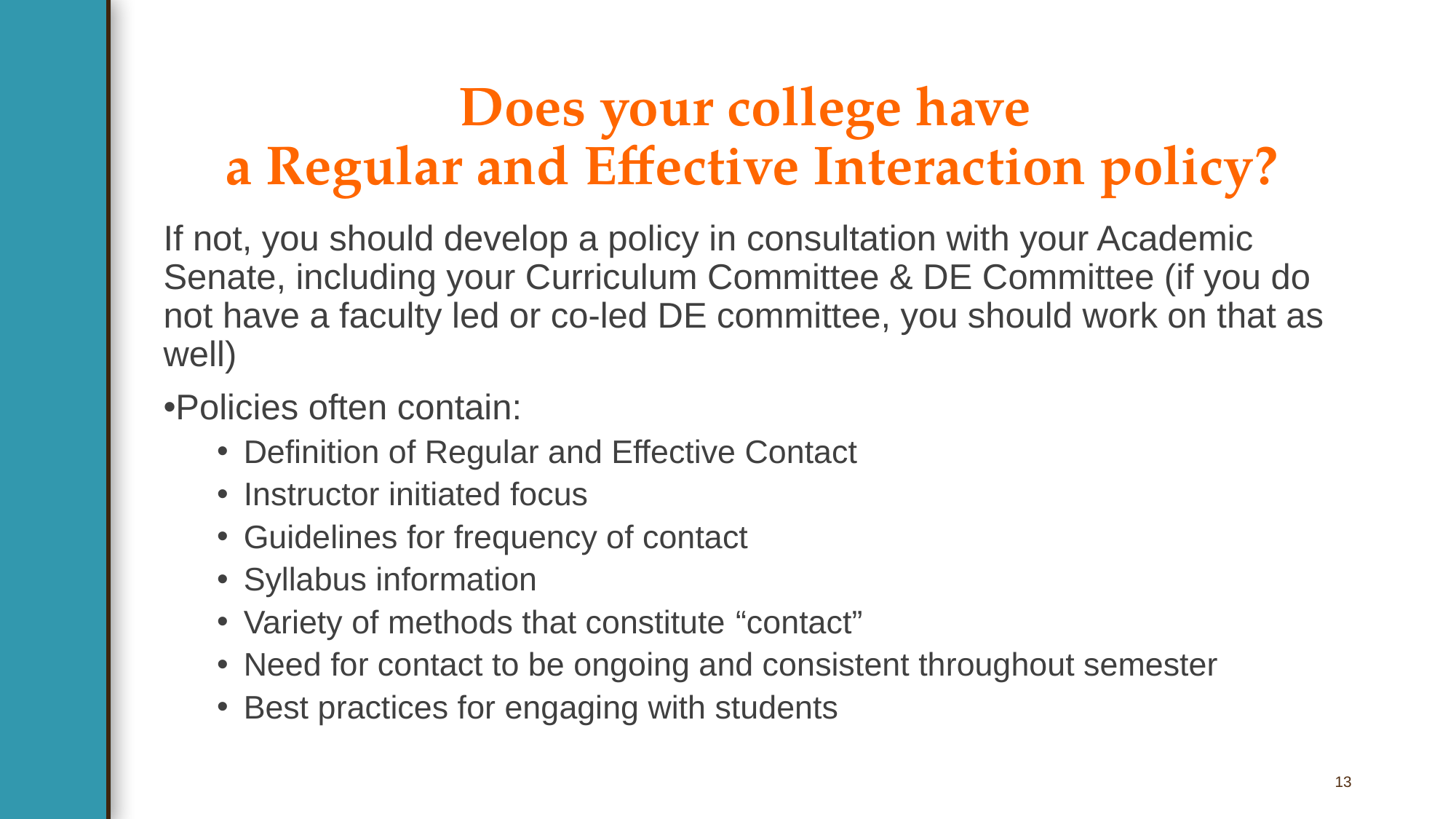

# Does your college have a Regular and Effective Interaction policy?
If not, you should develop a policy in consultation with your Academic Senate, including your Curriculum Committee & DE Committee (if you do not have a faculty led or co-led DE committee, you should work on that as well)
Policies often contain:
Definition of Regular and Effective Contact
Instructor initiated focus
Guidelines for frequency of contact
Syllabus information
Variety of methods that constitute “contact”
Need for contact to be ongoing and consistent throughout semester
Best practices for engaging with students